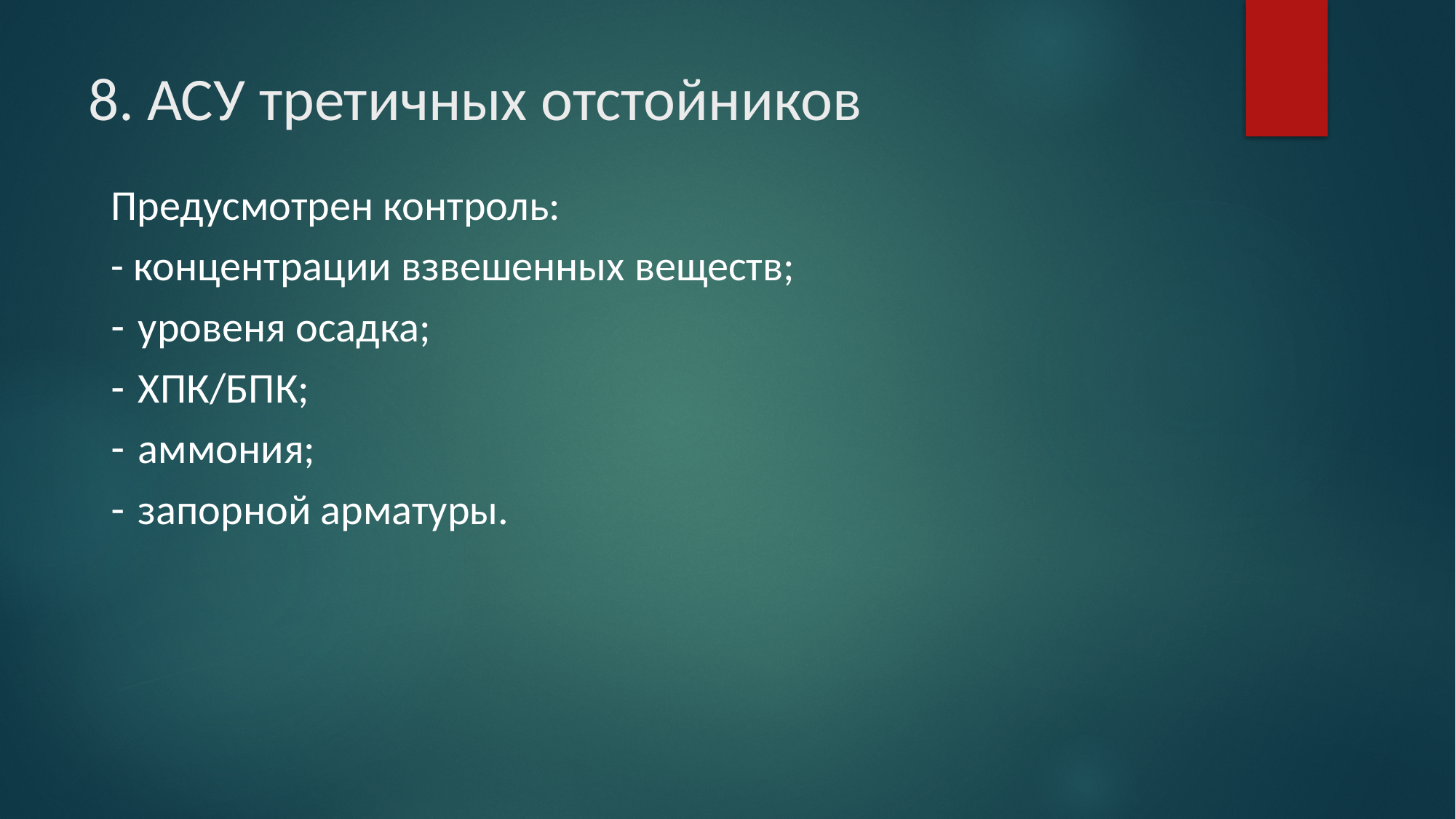

# 8. АСУ третичных отстойников
Предусмотрен контроль:
- концентрации взвешенных веществ;
уровеня осадка;
ХПК/БПК;
аммония;
запорной арматуры.